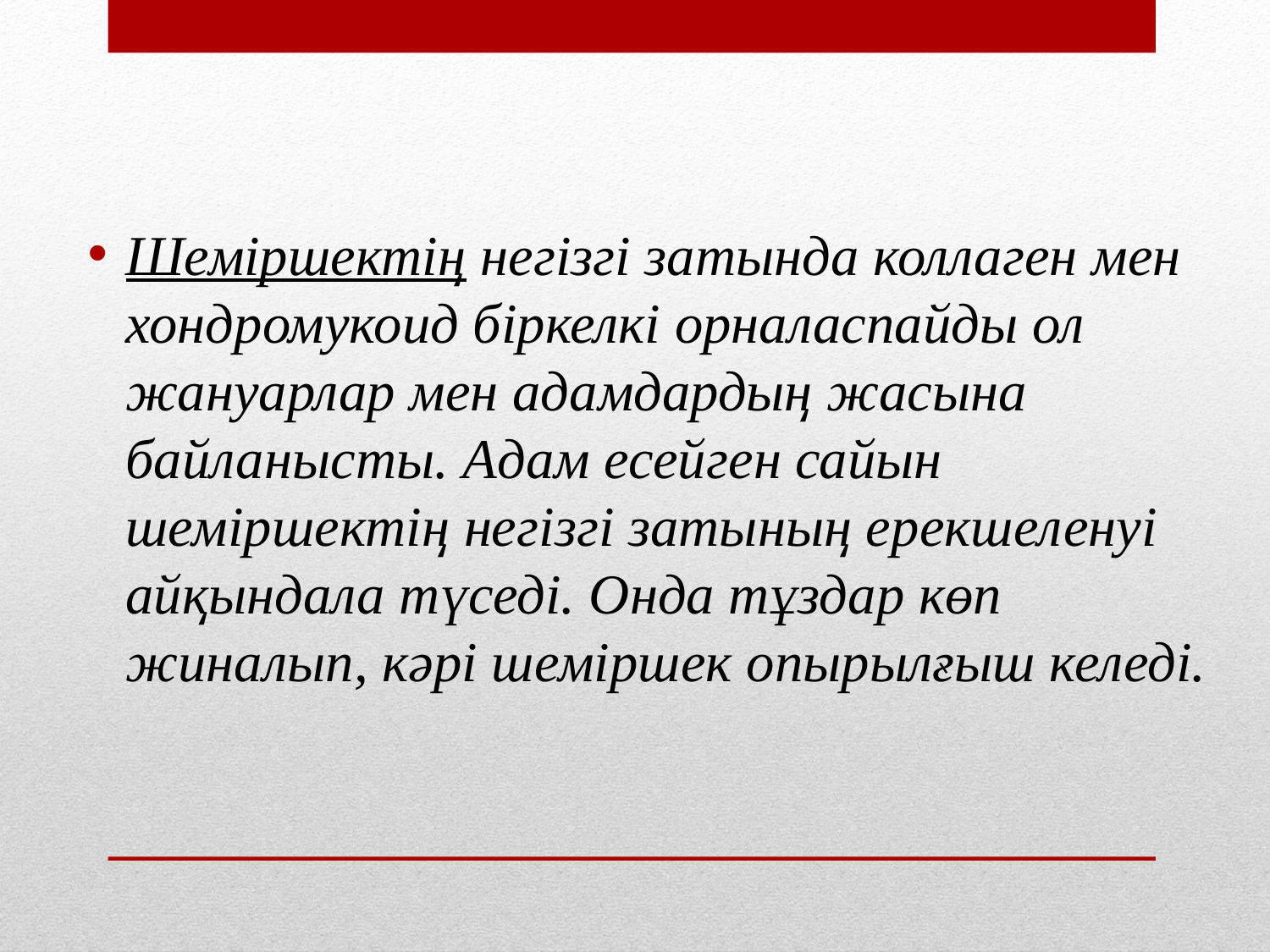

Шеміршектің негізгі затында коллаген мен хондромукоид біркелкі орналаспайды ол жануарлар мен адамдардың жасына байланысты. Адам есейген сайын шеміршектің негізгі затының ерекшеленуі айқындала түседі. Онда тұздар көп жиналып, кәрі шеміршек опырылғыш келеді.